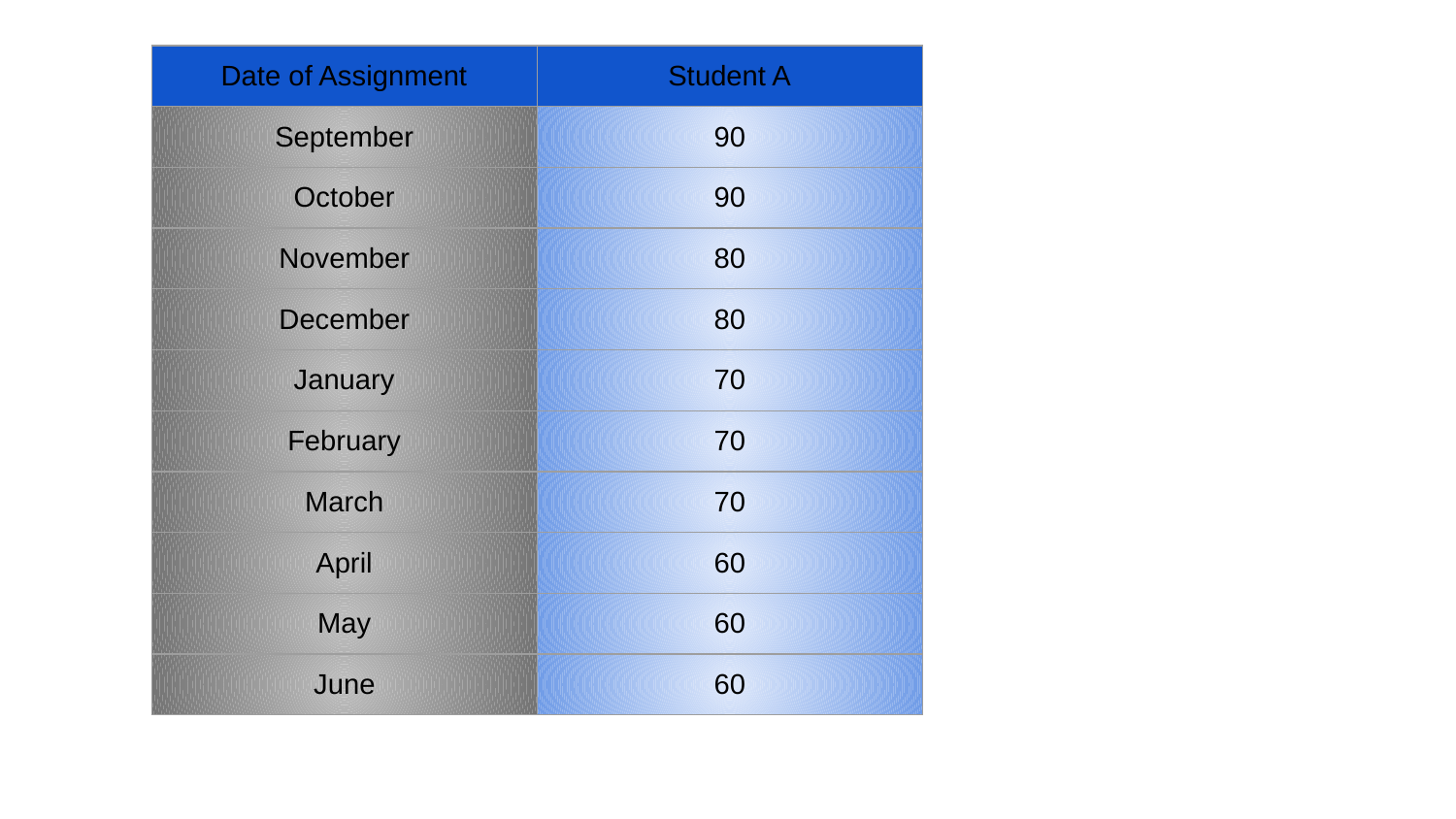

| Date of Assignment | Student A |
| --- | --- |
| September | 90 |
| October | 90 |
| November | 80 |
| December | 80 |
| January | 70 |
| February | 70 |
| March | 70 |
| April | 60 |
| May | 60 |
| June | 60 |